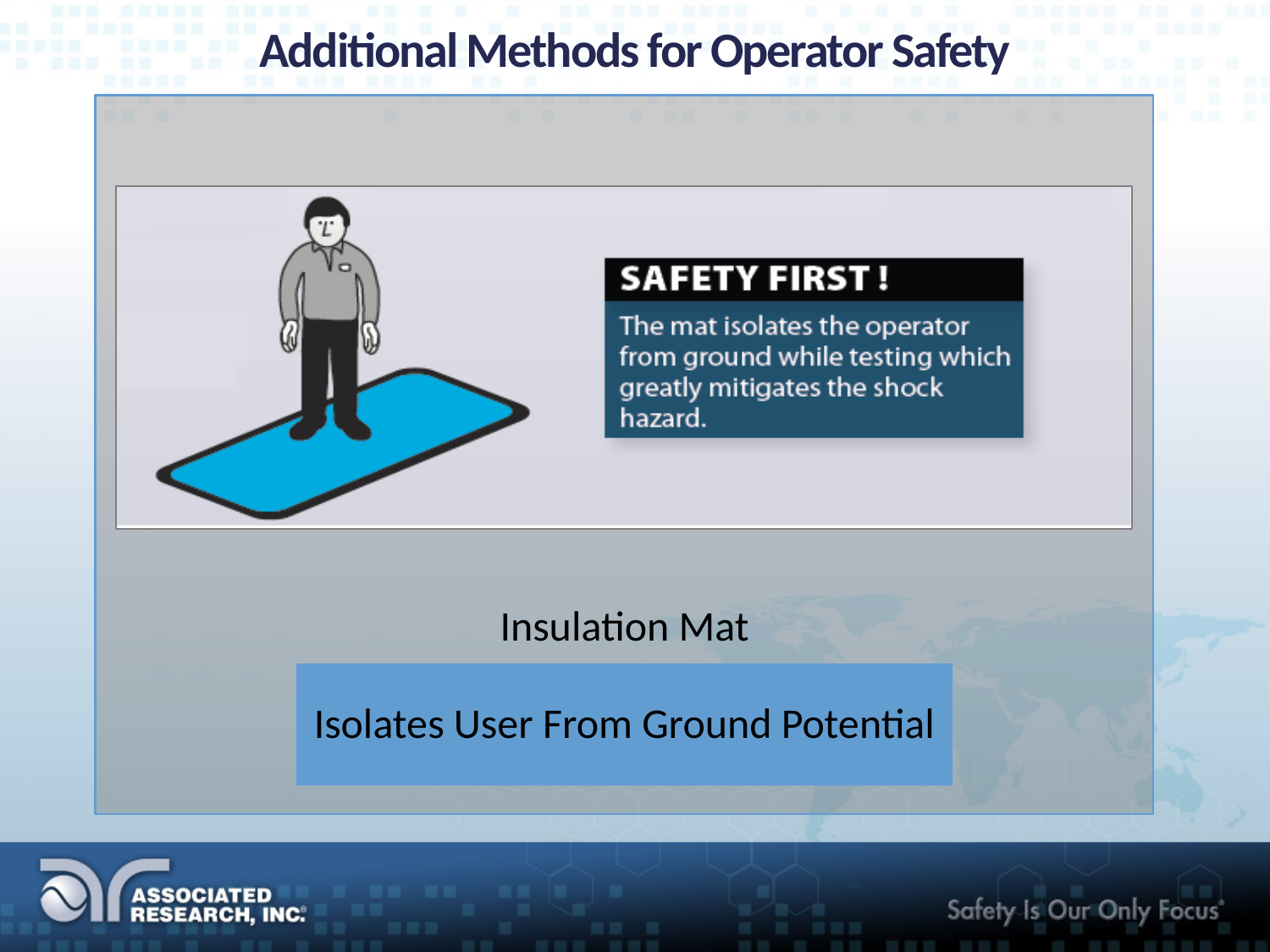

# Additional Methods for Operator Safety
Isolates User From Ground Potential
Insulation Mat